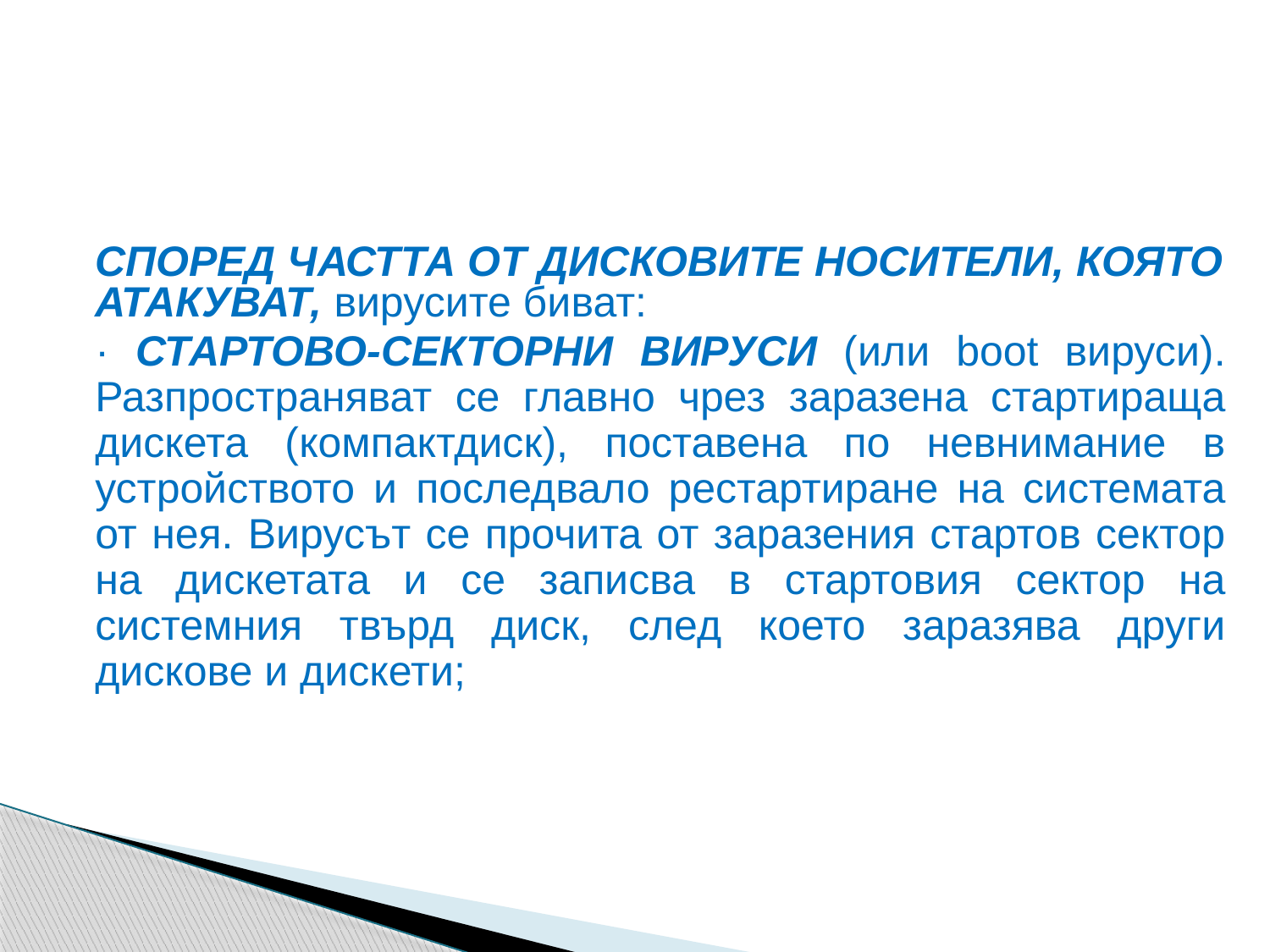

#
	СПОРЕД ЧАСТТА ОТ ДИСКОВИТЕ НОСИТЕЛИ, КОЯТО АТАКУВАТ, вирусите биват:
	· СТАРТОВО-СЕКТОРНИ ВИРУСИ (или boot вируси). Разпространяват се главно чрез заразена стартираща дискета (компактдиск), поставена по невнимание в устройството и последвало рестартиране на системата от нея. Вирусът се прочита от заразения стартов сектор на дискетата и се записва в стартовия сектор на системния твърд диск, след което заразява други дискове и дискети;